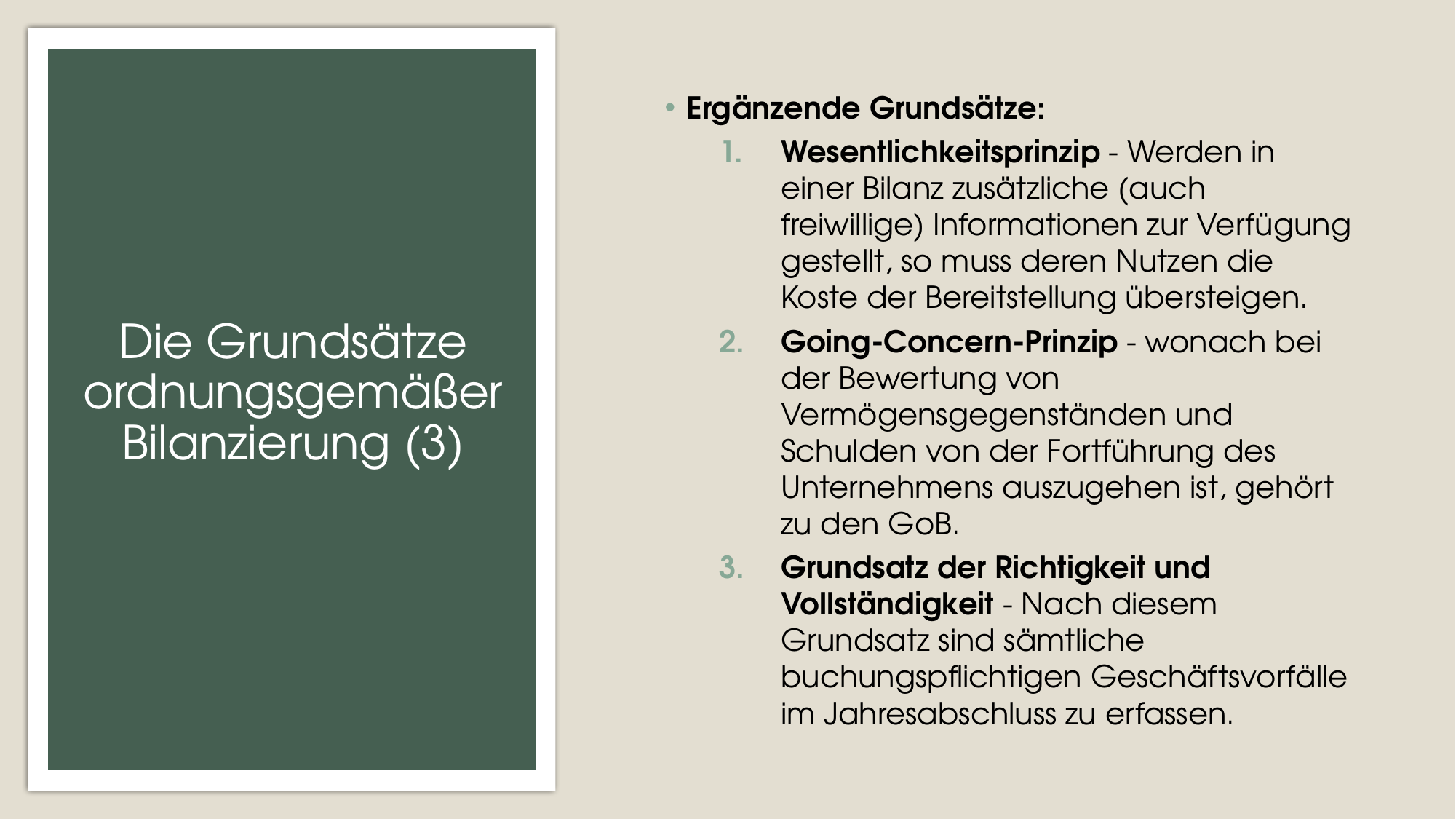

Ergänzende Grundsätze:
Wesentlichkeitsprinzip - Werden in einer Bilanz zusätzliche (auch freiwillige) Informationen zur Verfügung gestellt, so muss deren Nutzen die Koste der Bereitstellung übersteigen.
Going-Concern-Prinzip - wonach bei der Bewertung von Vermögensgegenständen und Schulden von der Fortführung des Unternehmens auszugehen ist, gehört zu den GoB.
Grundsatz der Richtigkeit und Vollständigkeit - Nach diesem Grundsatz sind sämtliche buchungspflichtigen Geschäftsvorfälle im Jahresabschluss zu erfassen.

# Die Grundsätze ordnungsgemäßer Bilanzierung (3)